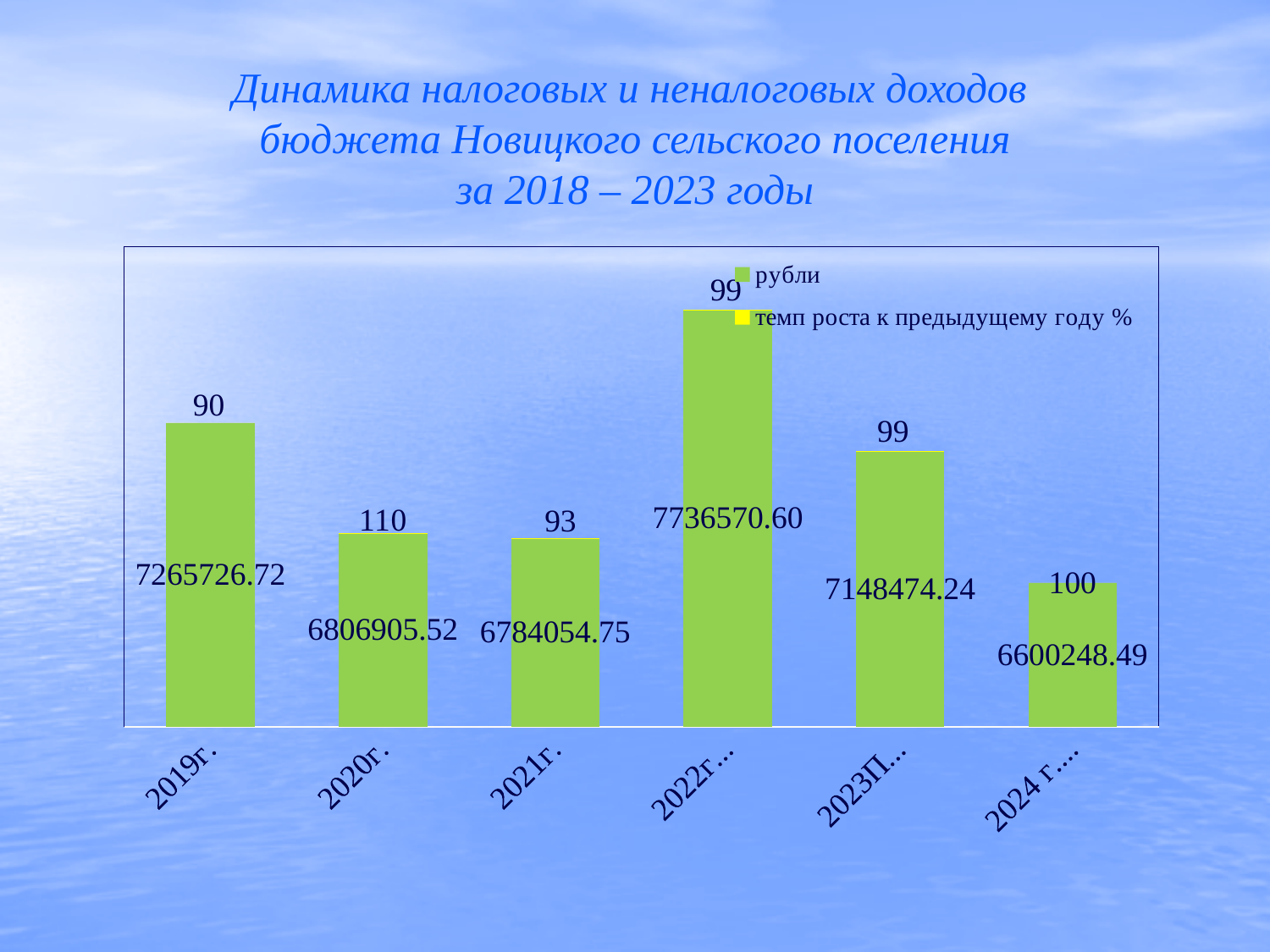

# Динамика налоговых и неналоговых доходов бюджета Новицкого сельского поселения за 2018 – 2023 годы

### Chart

| Category | рубли | темп роста к предыдущему году % |
|---|---|---|
| 2019г. | 7265726.72 | 90.0 |
| 2020г. | 6806905.52 | 110.0 |
| 2021г. | 6784054.75 | 93.0 |
| 2022г.План | 7736570.6 | 99.0 |
| 2023Прогноз | 7148474.24 | 99.0 |
| 2024 г. Прогноз | 6600248.49 | 100.0 |